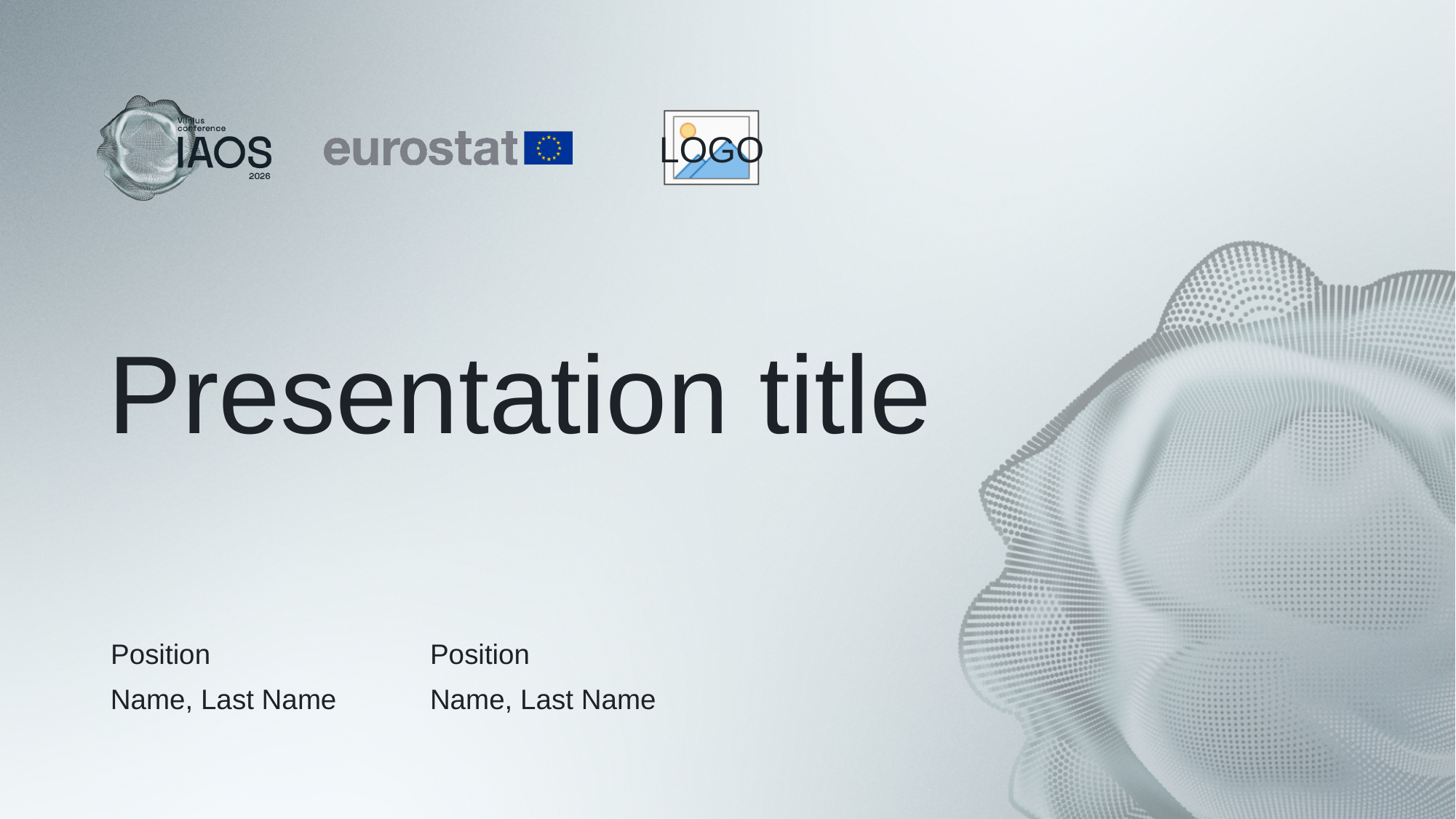

# Presentation title
Position
Position
Name, Last Name
Name, Last Name